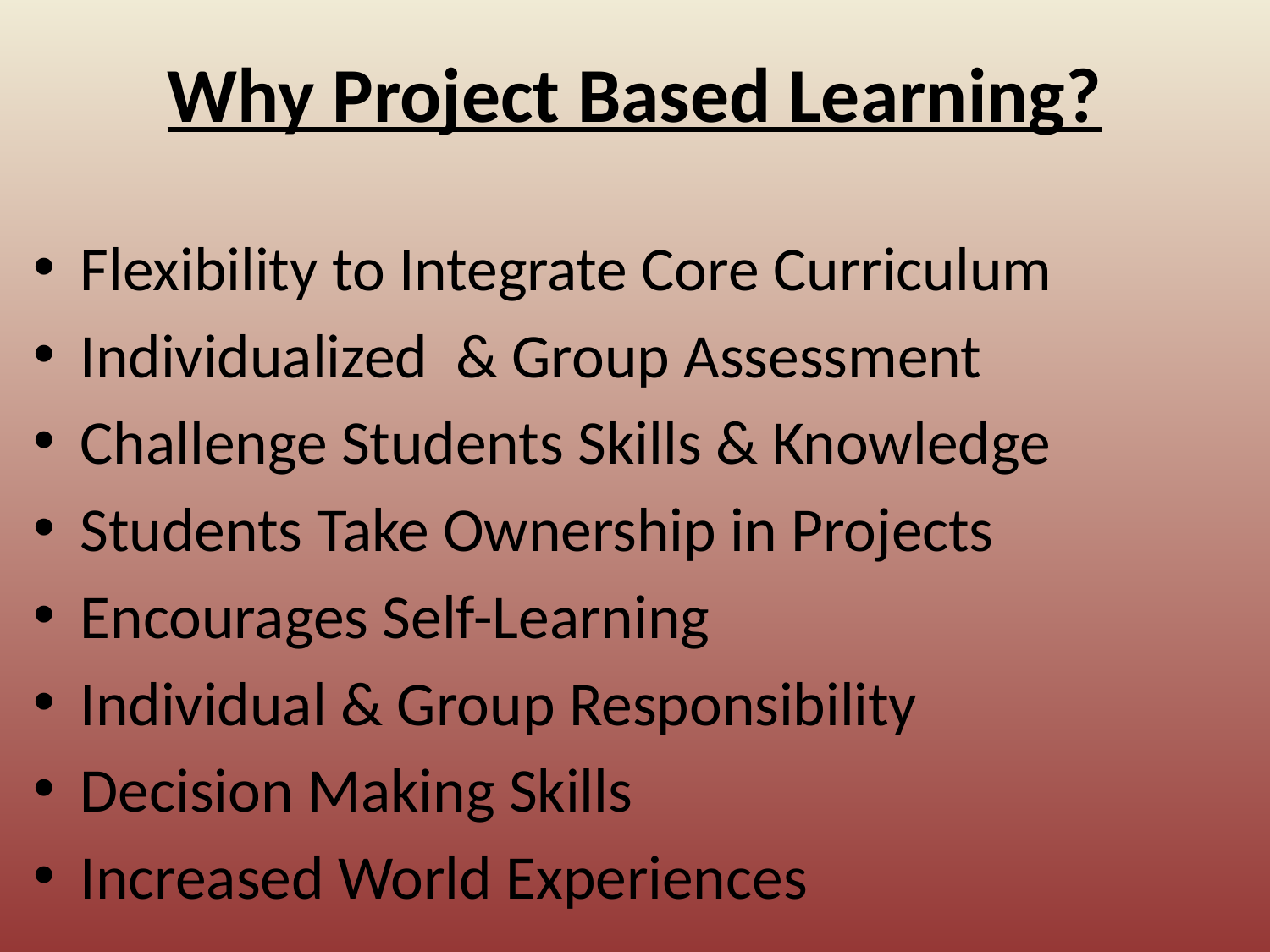

Why Project Based Learning?
Flexibility to Integrate Core Curriculum
Individualized  & Group Assessment
Challenge Students Skills & Knowledge
Students Take Ownership in Projects
Encourages Self-Learning
Individual & Group Responsibility
Decision Making Skills
Increased World Experiences